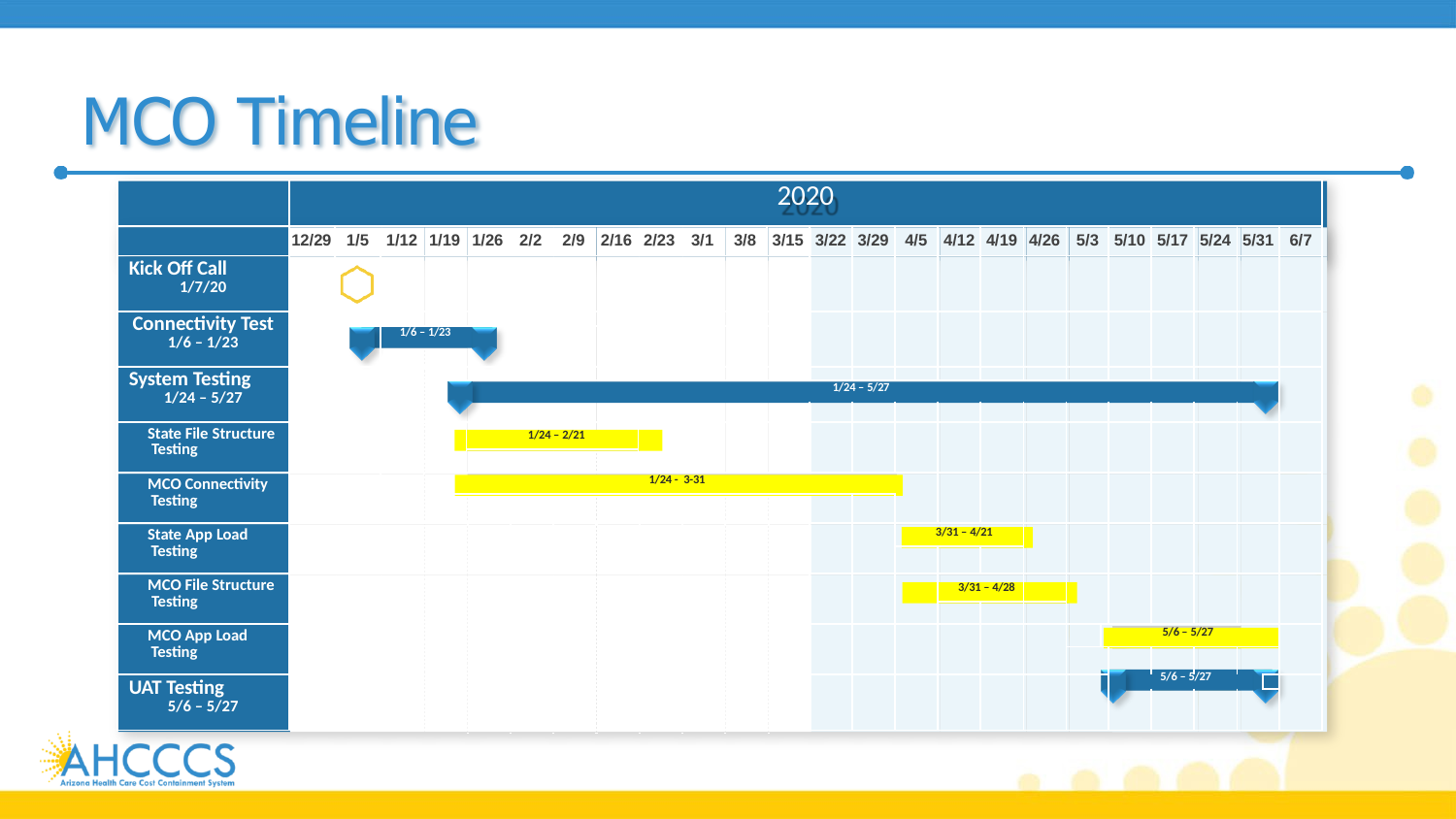

# MCO Timeline

|  | 2020 |  |  |  |  |  |  |  |  |  |  |  |  |  |  |  |  |  |  |  |  |  |  |  |  |  |  |  |
| --- | --- | --- | --- | --- | --- | --- | --- | --- | --- | --- | --- | --- | --- | --- | --- | --- | --- | --- | --- | --- | --- | --- | --- | --- | --- | --- | --- | --- |
|  | 12/29 | 1/5 | 1/12 | 1/19 |  | 1/26 |  | 2/2 | 2/9 | 2/16 | 2/23 | 3/1 | 3/8 | 3/15 | 3/22 | 3/29 | 4/5 | 4/12 | 4/19 | 4/26 | 5/3 |  | 5/10 | 5/17 | 5/24 | 5/31 |  | 6/7 |
| Kick Off Call 1/7/20 |  |  |  |  |  |  |  |  |  |  |  |  |  |  |  |  |  |  |  |  |  |  |  |  |  |  |  |  |
| Connectivity Test 1/6 – 1/23 |  |  |  |  |  |  |  |  |  |  |  |  |  |  |  |  |  |  |  |  |  |  |  |  |  |  |  |  |
|  |  |  | 1/6 – 1/23 |  |  |  |  |  |  |  |  |  |  |  |  |  |  |  |  |  |  |  |  |  |  |  |  |  |
|  |  |  |  |  |  |  |  |  |  |  |  |  |  |  |  |  |  |  |  |  |  |  |  |  |  |  |  |  |
| System Testing 1/24 – 5/27 |  |  |  |  |  |  |  |  |  |  |  |  |  |  |  |  |  |  |  |  |  |  |  |  |  |  |  |  |
|  |  |  |  |  |  |  |  |  |  |  |  |  |  |  | 1/24 – 5/27 |  |  |  |  |  |  |  |  |  |  |  |  |  |
|  |  |  |  |  |  |  |  |  |  |  |  |  |  |  |  |  |  |  |  |  |  |  |  |  |  |  |  |  |
| State File Structure Testing |  |  |  |  |  | 1/24 – 2/21 |  |  |  |  |  |  |  |  |  |  |  |  |  |  |  |  |  |  |  |  |  |  |
|  |  |  |  |  |  |  |  |  |  |  |  |  |  |  |  |  |  |  |  |  |  |  |  |  |  |  |  |  |
| MCO Connectivity Testing |  |  |  |  | 1/24 - 3-31 |  |  |  |  |  |  |  |  |  |  |  |  |  |  |  |  |  |  |  |  |  |  |  |
|  |  |  |  |  |  |  |  |  |  |  |  |  |  |  |  |  |  |  |  |  |  |  |  |  |  |  |  |  |
| State App Load Testing |  |  |  |  |  |  |  |  |  |  |  |  |  |  |  |  | 3/31 – 4/21 |  |  |  |  |  |  |  |  |  |  |  |
|  |  |  |  |  |  |  |  |  |  |  |  |  |  |  |  |  |  |  |  |  |  |  |  |  |  |  |  |  |
| MCO File Structure Testing |  |  |  |  |  |  |  |  |  |  |  |  |  |  |  |  |  | 3/31 – 4/28 |  |  |  |  |  |  |  |  |  |  |
|  |  |  |  |  |  |  |  |  |  |  |  |  |  |  |  |  |  |  |  |  |  |  |  |  |  |  |  |  |
| MCO App Load Testing |  |  |  |  |  |  |  |  |  |  |  |  |  |  |  |  |  |  |  |  |  | 5/6 – 5/27 |  |  |  |  |  |  |
|  |  |  |  |  |  |  |  |  |  |  |  |  |  |  |  |  |  |  |  |  |  |  |  |  |  |  |  |  |
| UAT Testing 5/6 – 5/27 |  |  |  |  |  |  |  |  |  |  |  |  |  |  |  |  |  |  |  |  |  |  | 5/6 – 5/27 |  |  |  |  |  |
|  |  |  |  |  |  |  |  |  |  |  |  |  |  |  |  |  |  |  |  |  |  |  |  |  |  |  |  |  |

20
21